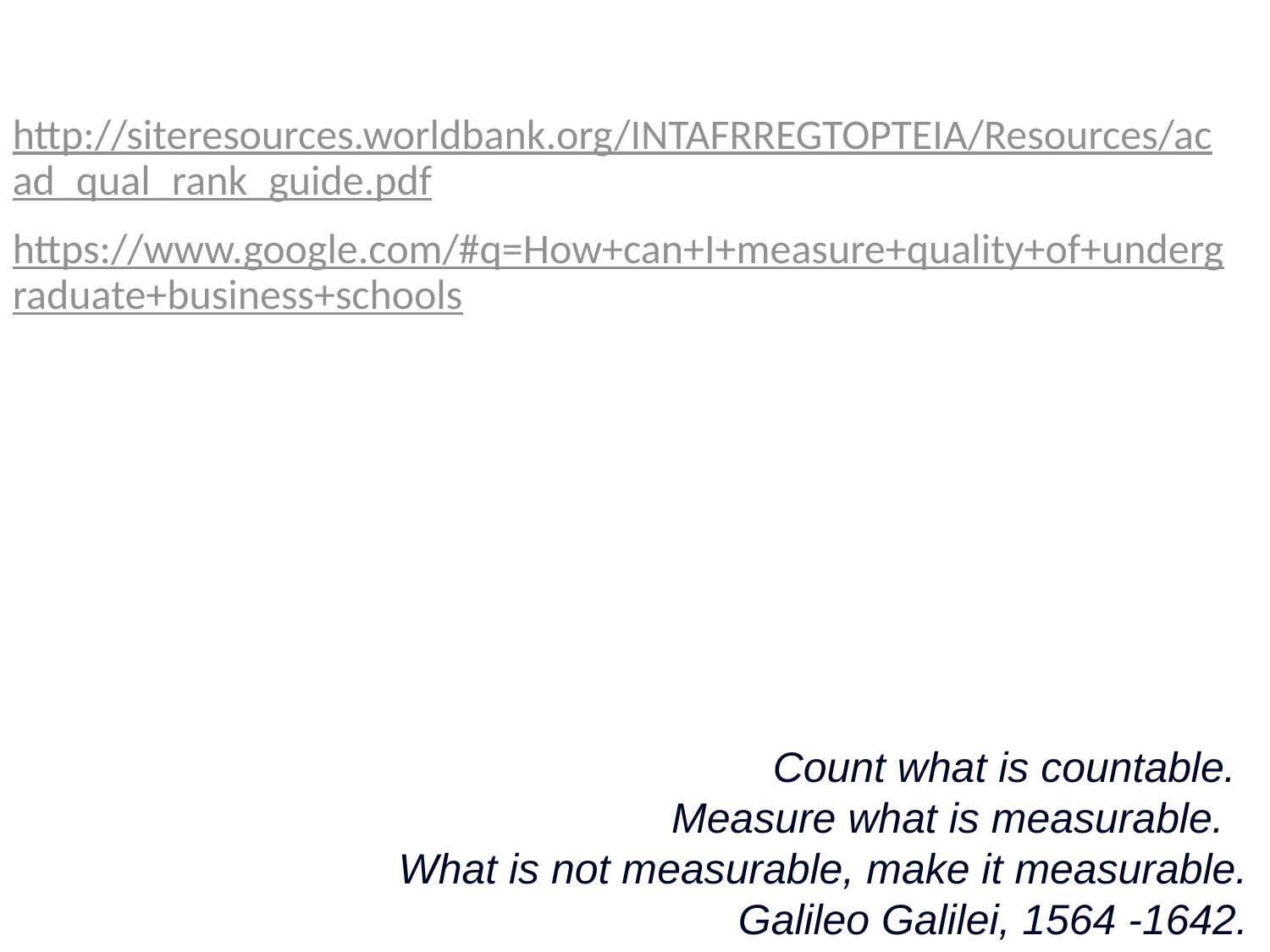

http://siteresources.worldbank.org/INTAFRREGTOPTEIA/Resources/acad_qual_rank_guide.pdf
https://www.google.com/#q=How+can+I+measure+quality+of+undergraduate+business+schools
Count what is countable.
Measure what is measurable.
What is not measurable, make it measurable.
Galileo Galilei, 1564 -1642.